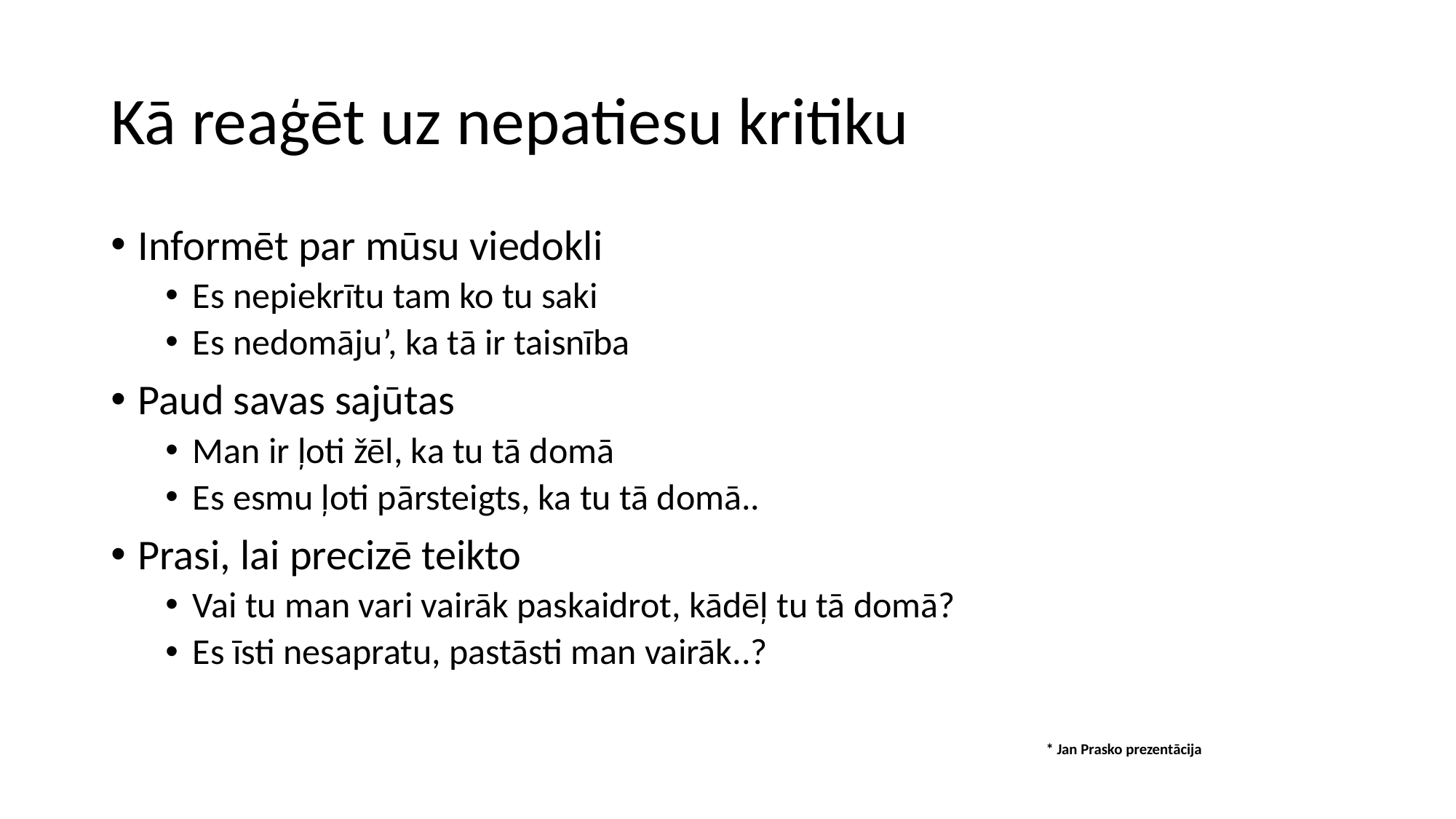

# Kā reaģēt uz nepatiesu kritiku
Informēt par mūsu viedokli
Es nepiekrītu tam ko tu saki
Es nedomāju’, ka tā ir taisnība
Paud savas sajūtas
Man ir ļoti žēl, ka tu tā domā
Es esmu ļoti pārsteigts, ka tu tā domā..
Prasi, lai precizē teikto
Vai tu man vari vairāk paskaidrot, kādēļ tu tā domā?
Es īsti nesapratu, pastāsti man vairāk..?
| \* Jan Prasko prezentācija |
| --- |